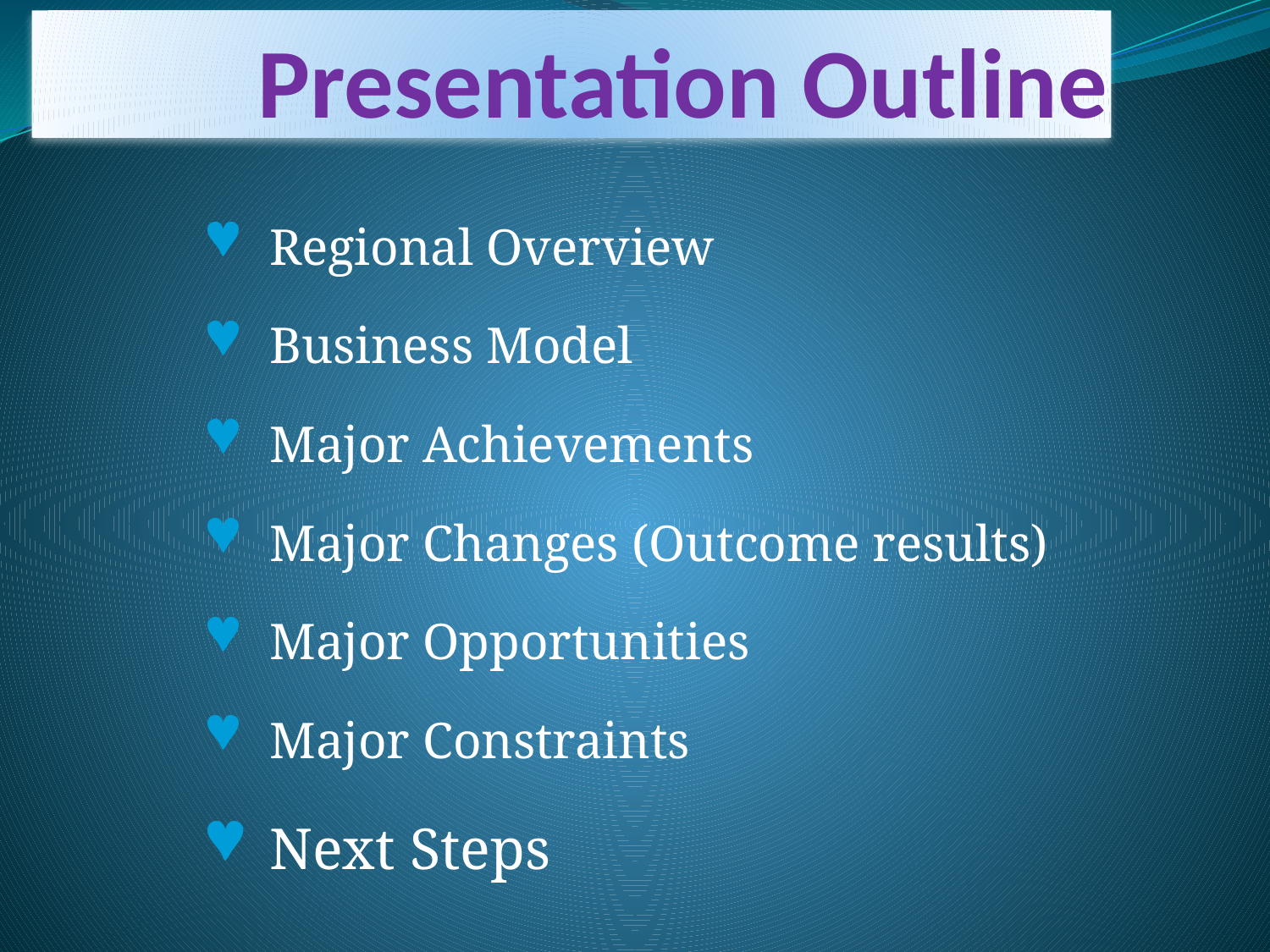

# Presentation Outline
Regional Overview
Business Model
Major Achievements
Major Changes (Outcome results)
Major Opportunities
Major Constraints
Next Steps